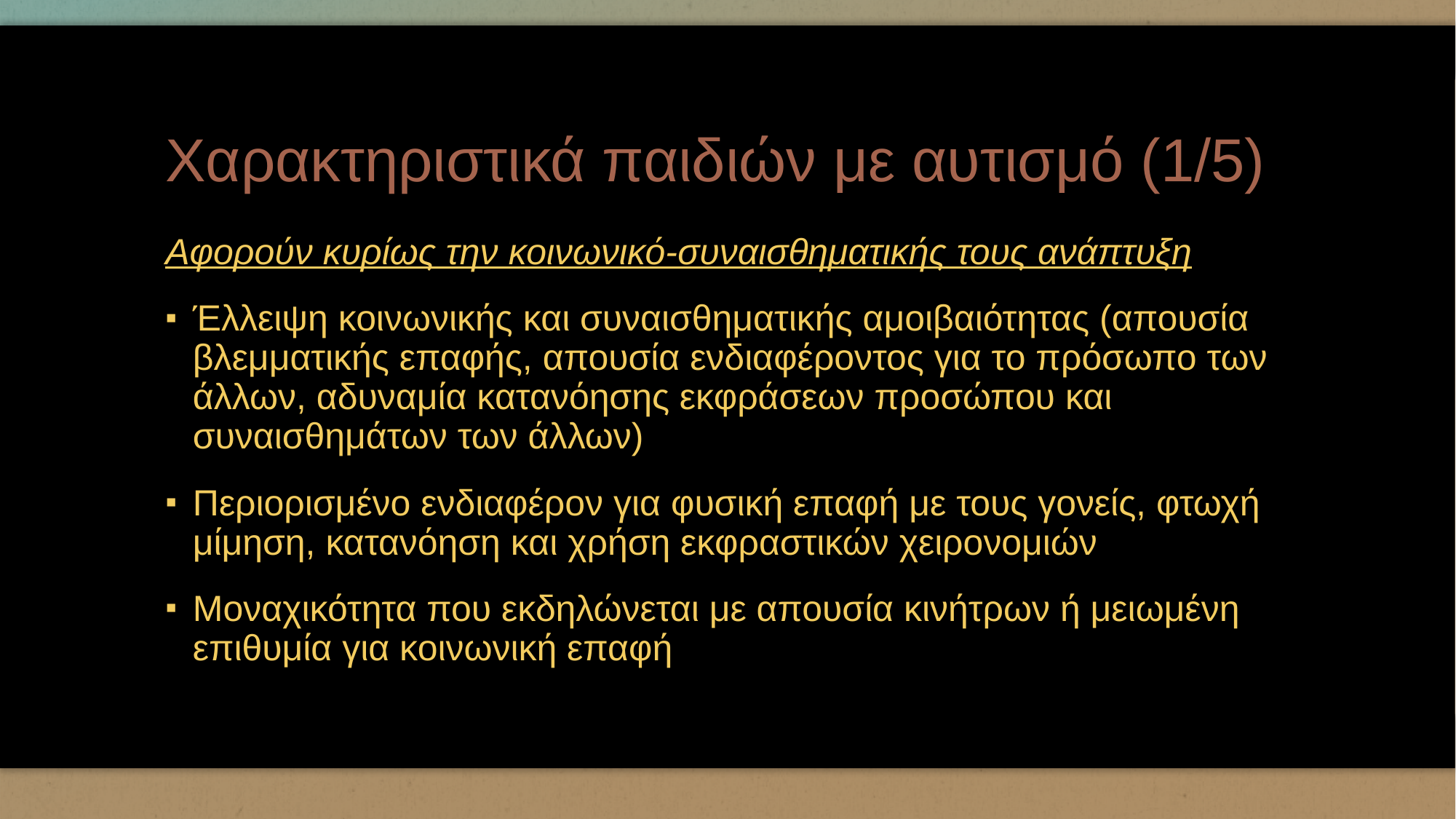

# Χαρακτηριστικά παιδιών με αυτισμό (1/5)
Αφορούν κυρίως την κοινωνικό-συναισθηματικής τους ανάπτυξη
Έλλειψη κοινωνικής και συναισθηματικής αμοιβαιότητας (απουσία βλεμματικής επαφής, απουσία ενδιαφέροντος για το πρόσωπο των άλλων, αδυναμία κατανόησης εκφράσεων προσώπου και συναισθημάτων των άλλων)
Περιορισμένο ενδιαφέρον για φυσική επαφή με τους γονείς, φτωχή μίμηση, κατανόηση και χρήση εκφραστικών χειρονομιών
Μοναχικότητα που εκδηλώνεται με απουσία κινήτρων ή μειωμένη επιθυμία για κοινωνική επαφή